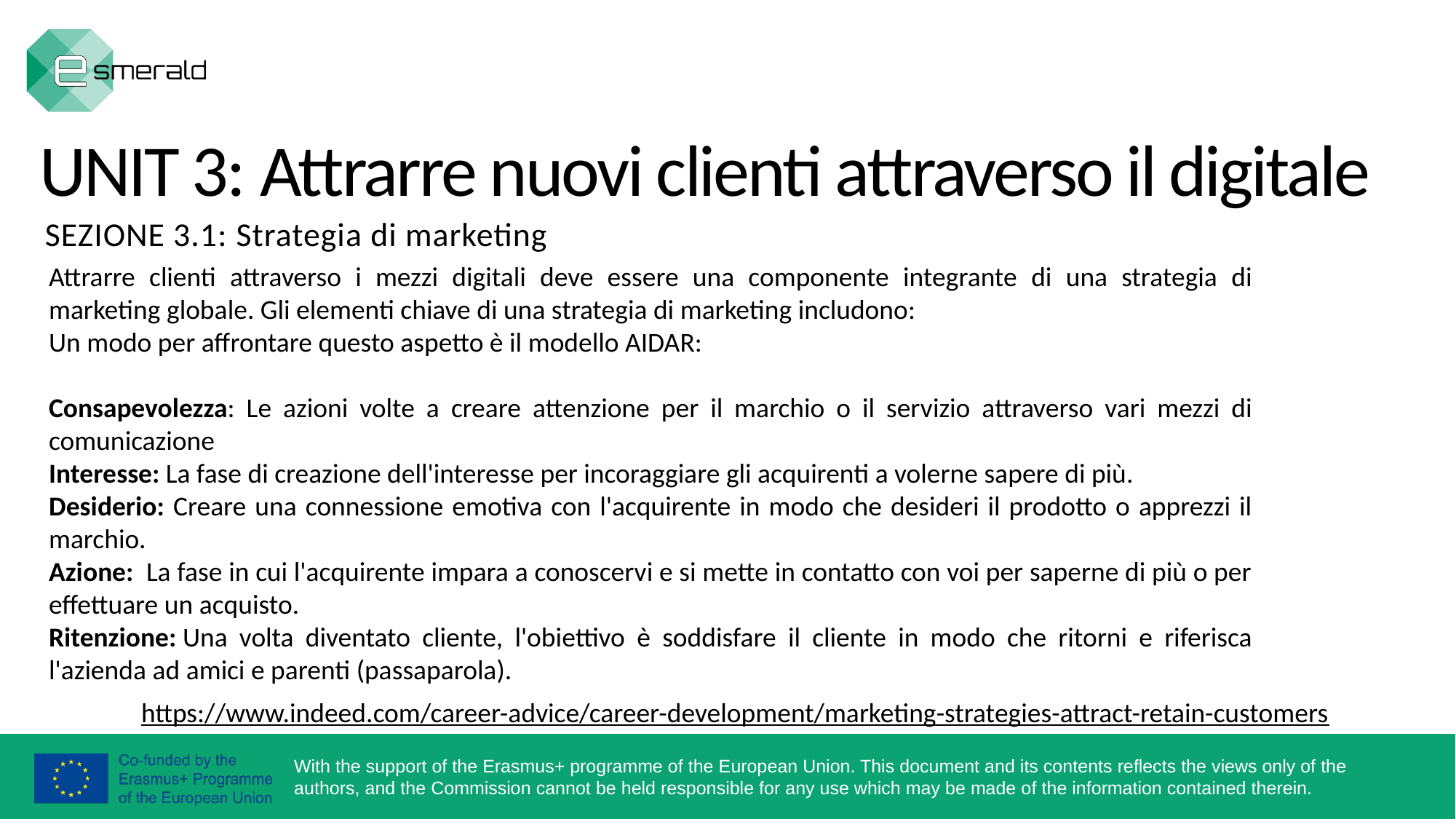

UNIT 3: Attrarre nuovi clienti attraverso il digitale
SEZIONE 3.1: Strategia di marketing
Attrarre clienti attraverso i mezzi digitali deve essere una componente integrante di una strategia di marketing globale. Gli elementi chiave di una strategia di marketing includono:
Un modo per affrontare questo aspetto è il modello AIDAR:

Consapevolezza: Le azioni volte a creare attenzione per il marchio o il servizio attraverso vari mezzi di comunicazione
Interesse: La fase di creazione dell'interesse per incoraggiare gli acquirenti a volerne sapere di più.
Desiderio: Creare una connessione emotiva con l'acquirente in modo che desideri il prodotto o apprezzi il marchio.
Azione:  La fase in cui l'acquirente impara a conoscervi e si mette in contatto con voi per saperne di più o per effettuare un acquisto.
Ritenzione: Una volta diventato cliente, l'obiettivo è soddisfare il cliente in modo che ritorni e riferisca l'azienda ad amici e parenti (passaparola).
https://www.indeed.com/career-advice/career-development/marketing-strategies-attract-retain-customers